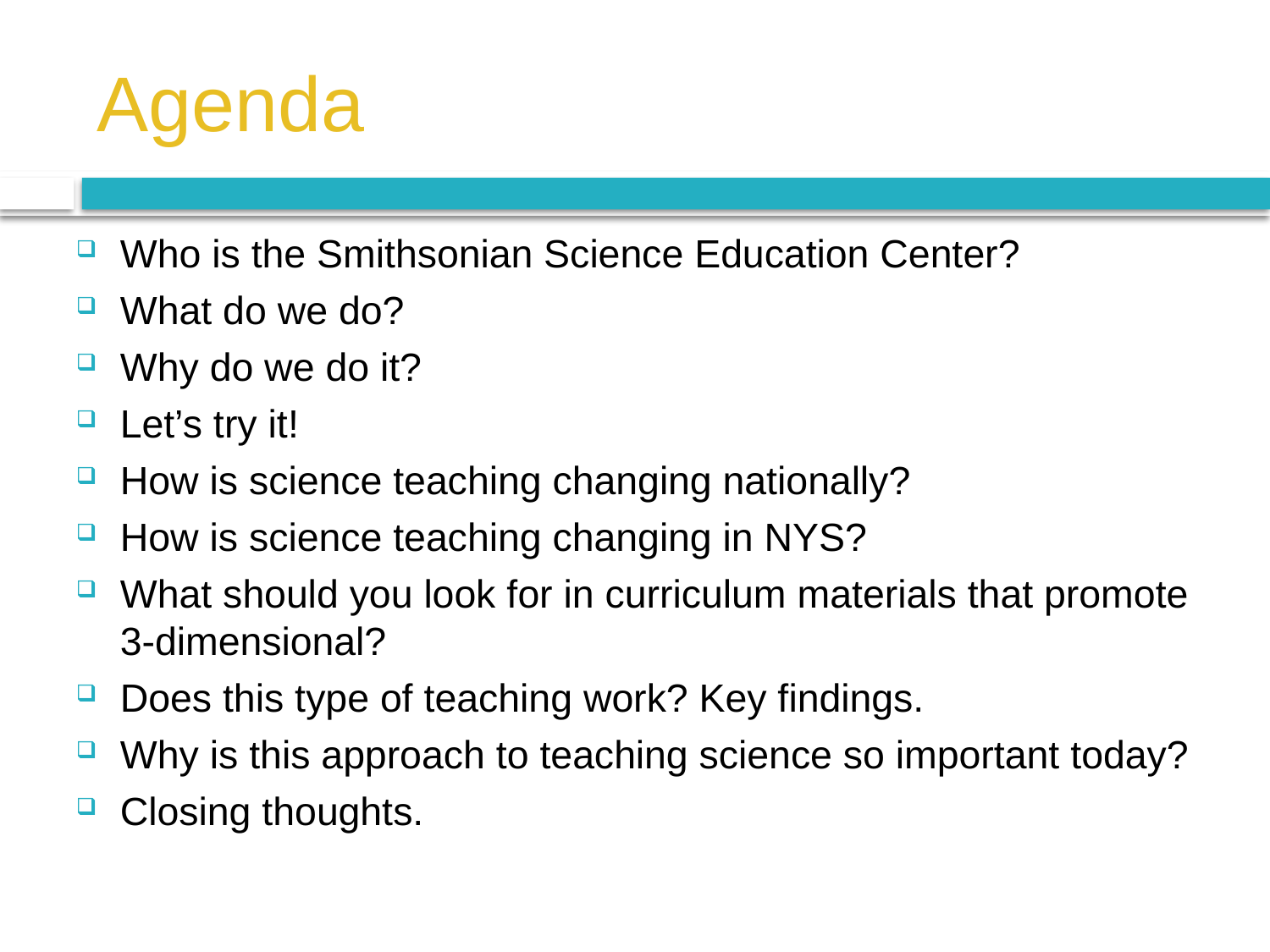

# Agenda
Who is the Smithsonian Science Education Center?
What do we do?
Why do we do it?
Let’s try it!
How is science teaching changing nationally?
How is science teaching changing in NYS?
What should you look for in curriculum materials that promote 3-dimensional?
Does this type of teaching work? Key findings.
Why is this approach to teaching science so important today?
Closing thoughts.